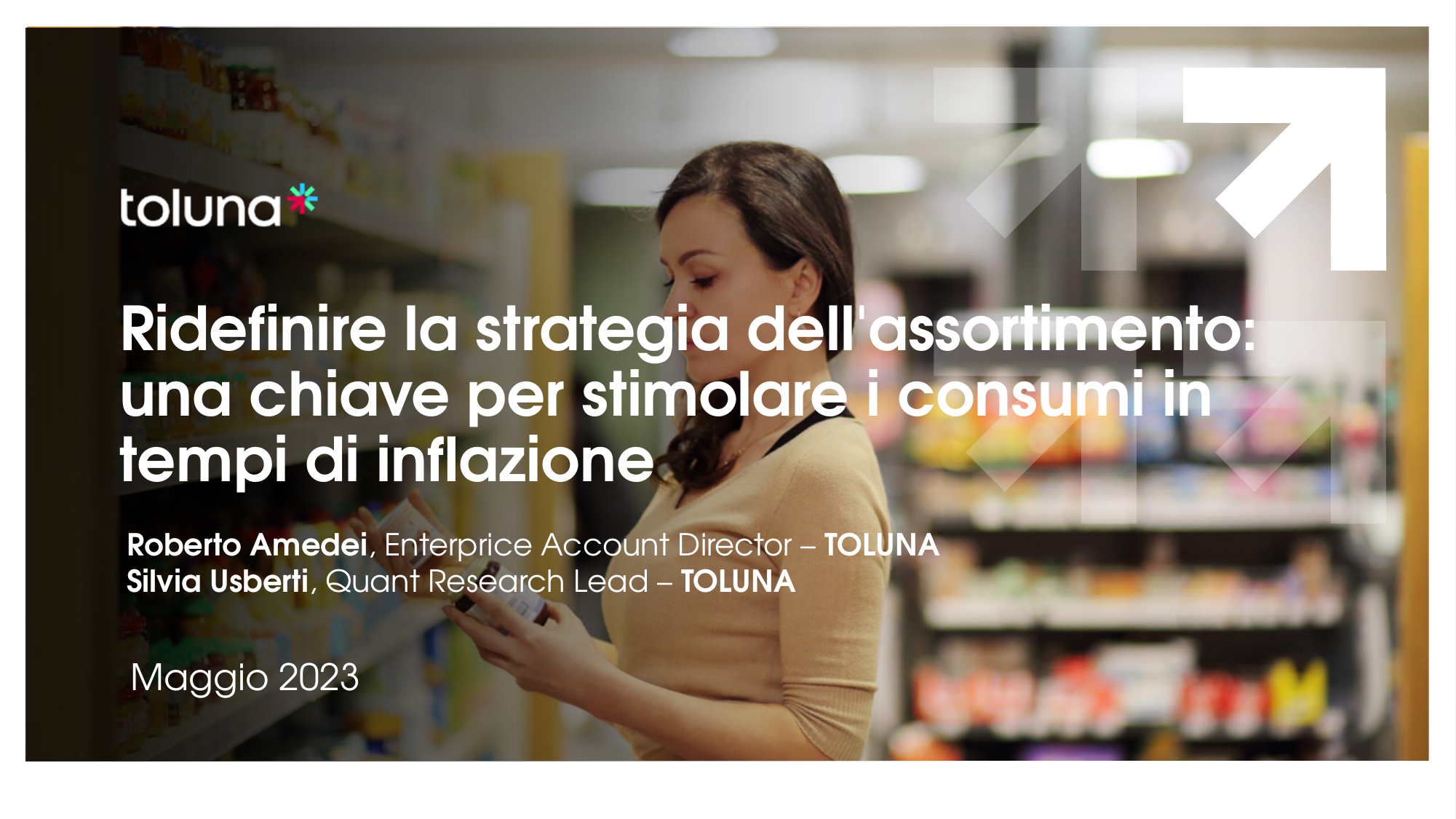

Ridefinire la strategia dell'assortimento: una chiave per stimolare i consumi in tempi di inflazione

Roberto Amedei, Enterprice Account Director – TOLUNA
Silvia Usberti, Quant Research Lead – TOLUNA
Maggio 2023